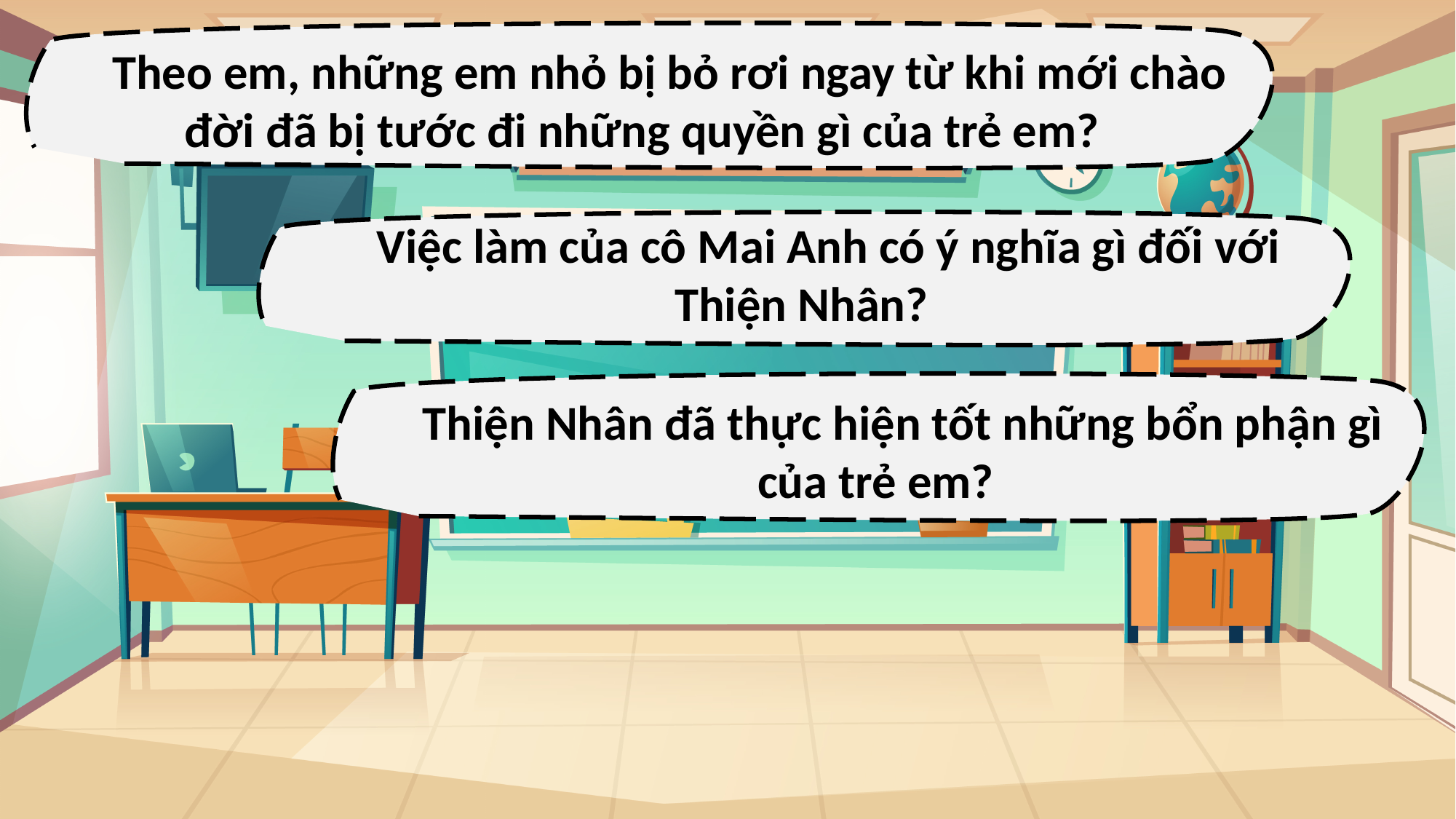

Theo em, những em nhỏ bị bỏ rơi ngay từ khi mới chào đời đã bị tước đi những quyền gì của trẻ em?
Việc làm của cô Mai Anh có ý nghĩa gì đối với Thiện Nhân?

Thiện Nhân đã thực hiện tốt những bổn phận gì của trẻ em?